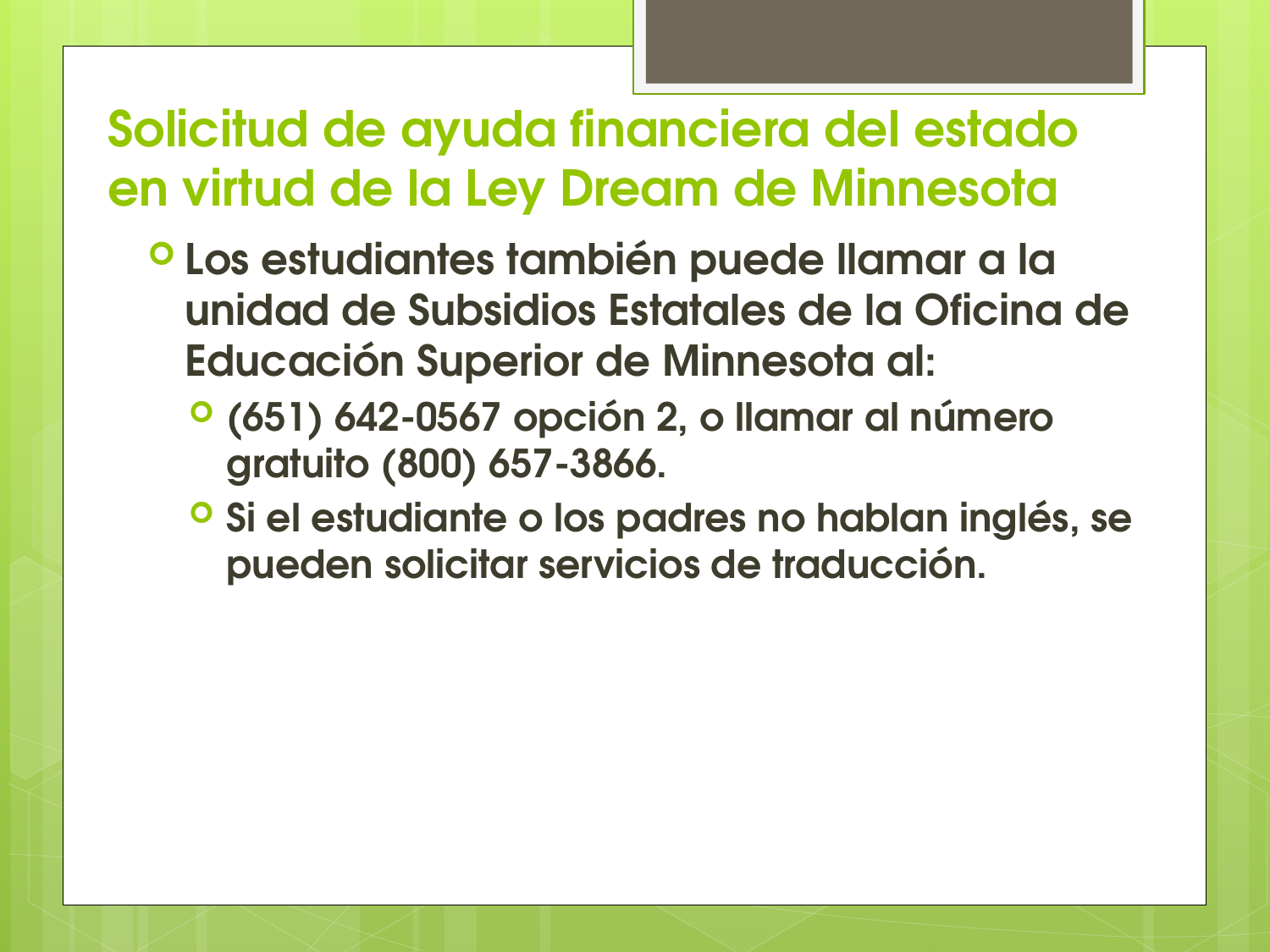

# Solicitud de ayuda financiera del estado en virtud de la Ley Dream de Minnesota
Los estudiantes también puede llamar a la unidad de Subsidios Estatales de la Oficina de Educación Superior de Minnesota al:
(651) 642-0567 opción 2, o llamar al número gratuito (800) 657-3866.
Si el estudiante o los padres no hablan inglés, se pueden solicitar servicios de traducción.